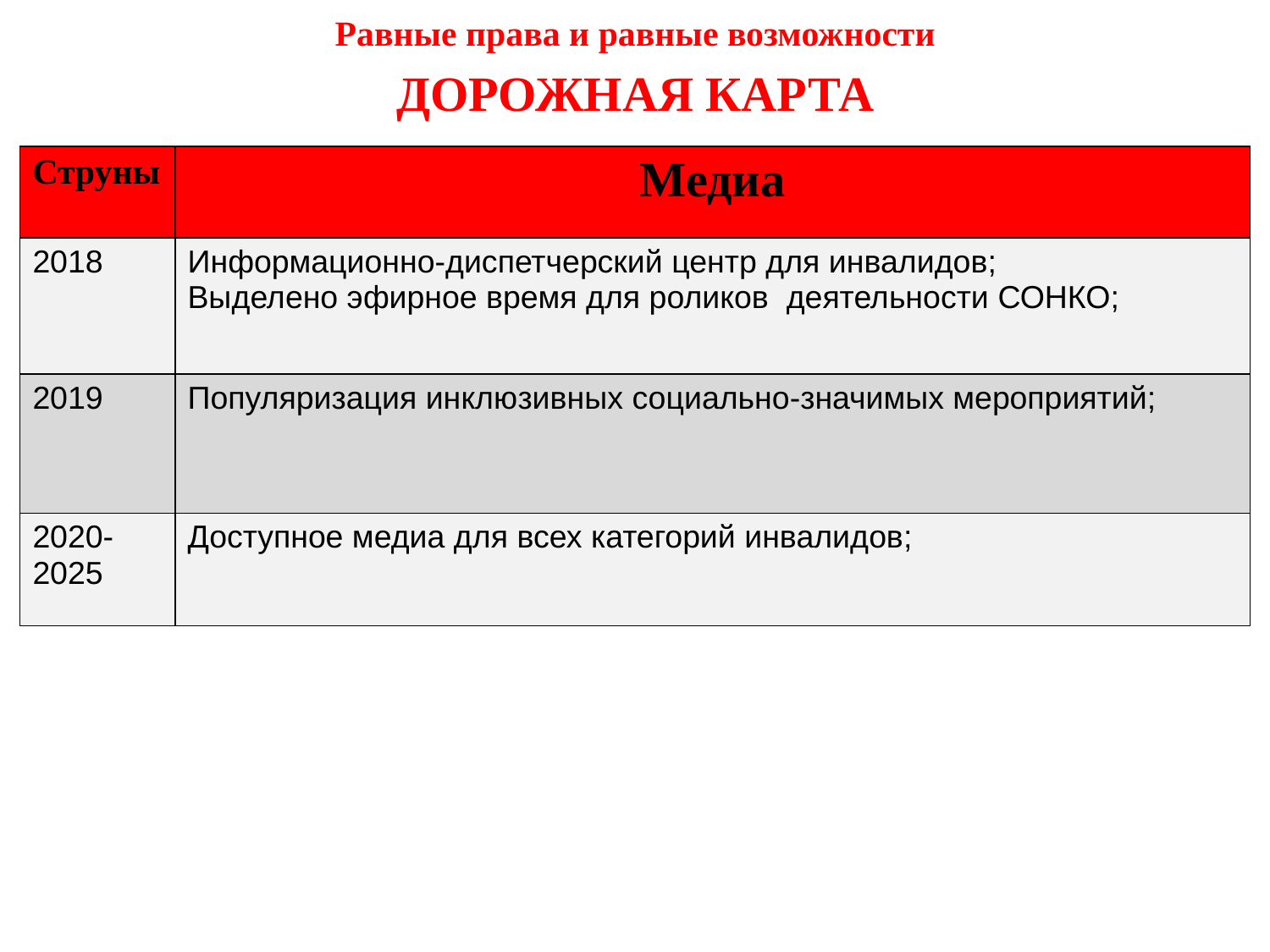

Равные права и равные возможности

ДОРОЖНАЯ КАРТА

| Струны | Медиа |
| --- | --- |
| 2018 | Информационно-диспетчерский центр для инвалидов; Выделено эфирное время для роликов деятельности СОНКО; |
| 2019 | Популяризация инклюзивных социально-значимых мероприятий; |
| 2020-2025 | Доступное медиа для всех категорий инвалидов; |